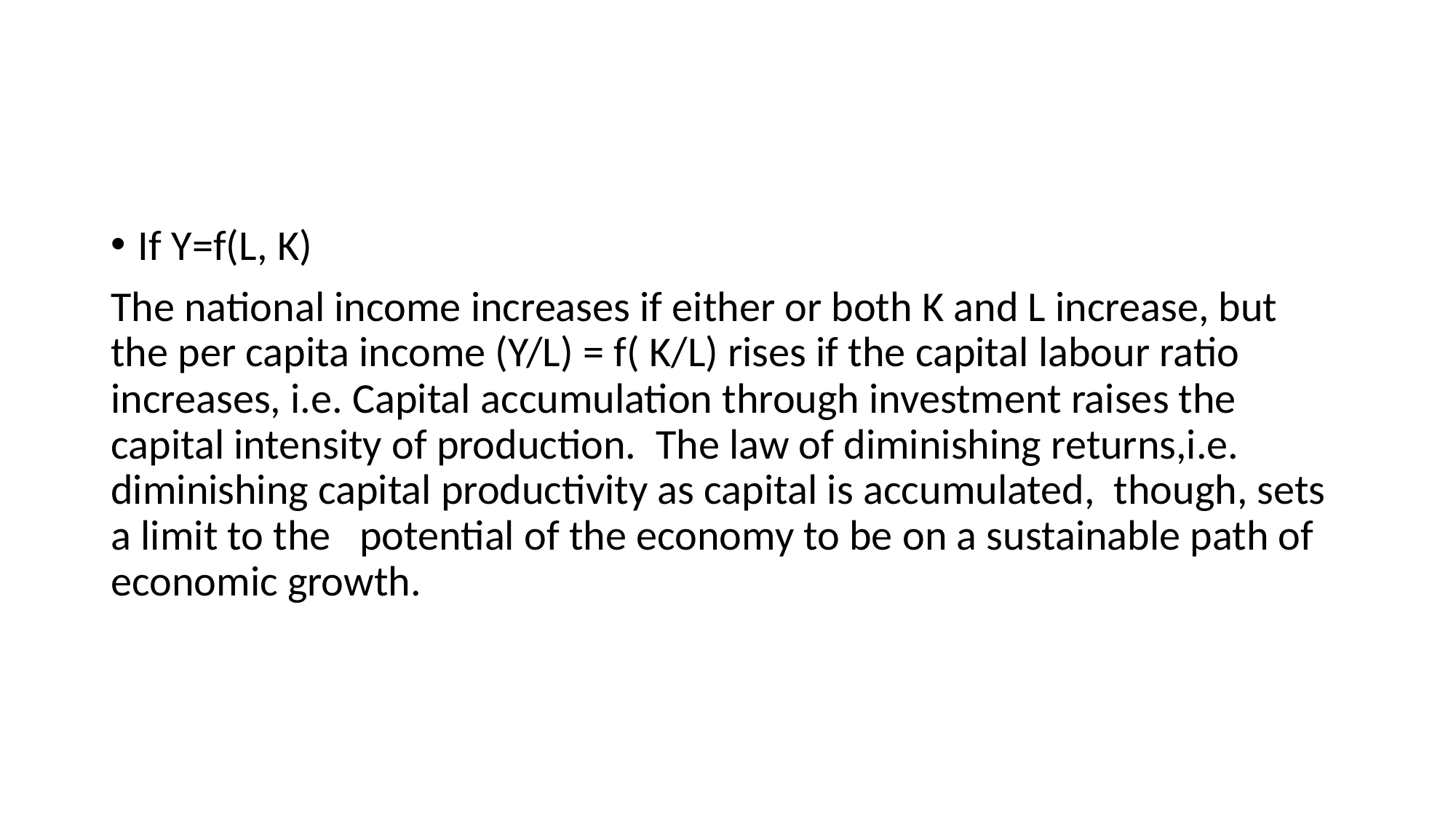

#
If Y=f(L, K)
The national income increases if either or both K and L increase, but the per capita income (Y/L) = f( K/L) rises if the capital labour ratio increases, i.e. Capital accumulation through investment raises the capital intensity of production.  The law of diminishing returns,i.e. diminishing capital productivity as capital is accumulated,  though, sets a limit to the   potential of the economy to be on a sustainable path of economic growth.